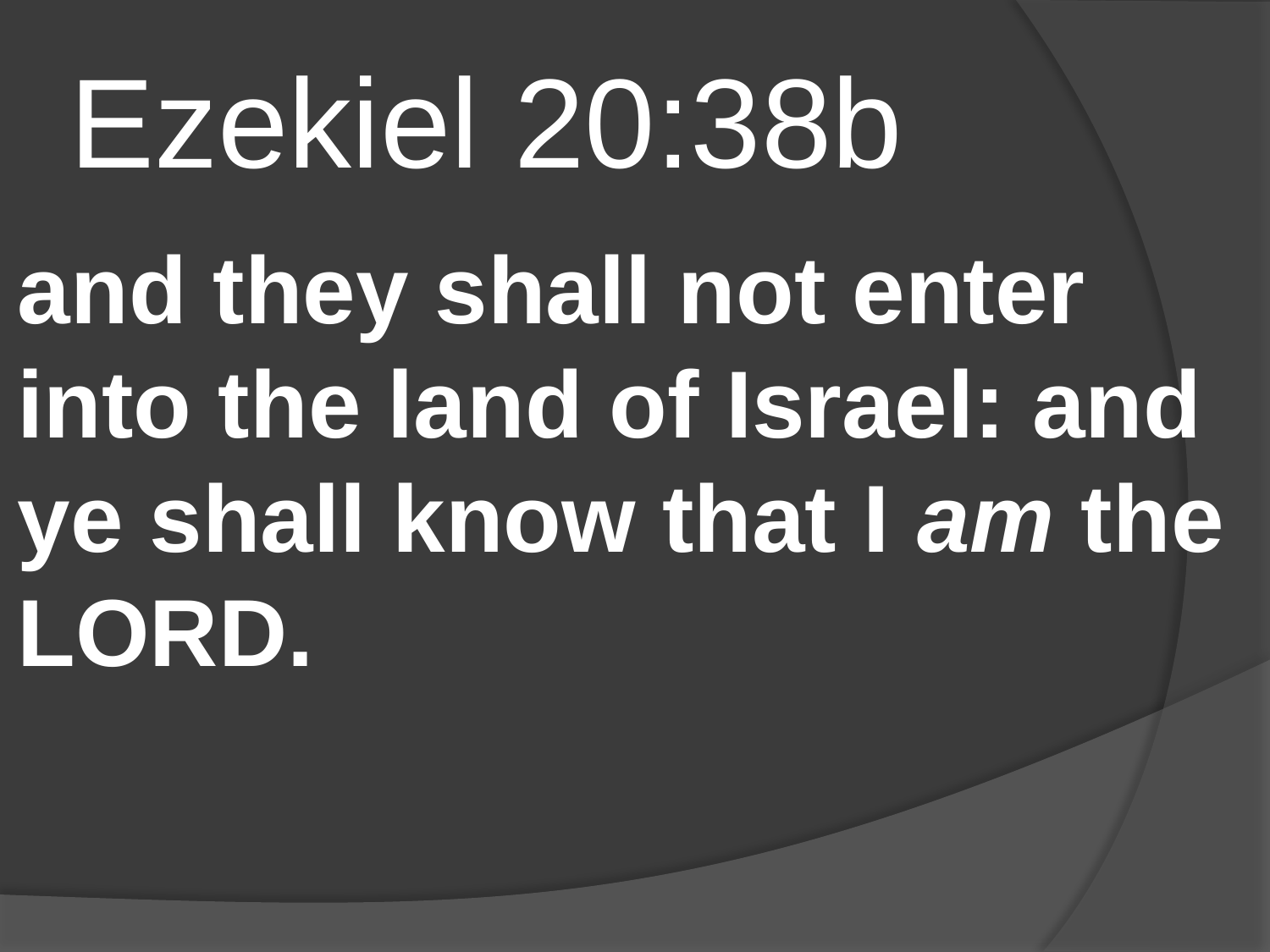

# Ezekiel 20:38b
and they shall not enter into the land of Israel: and ye shall know that I am the LORD.